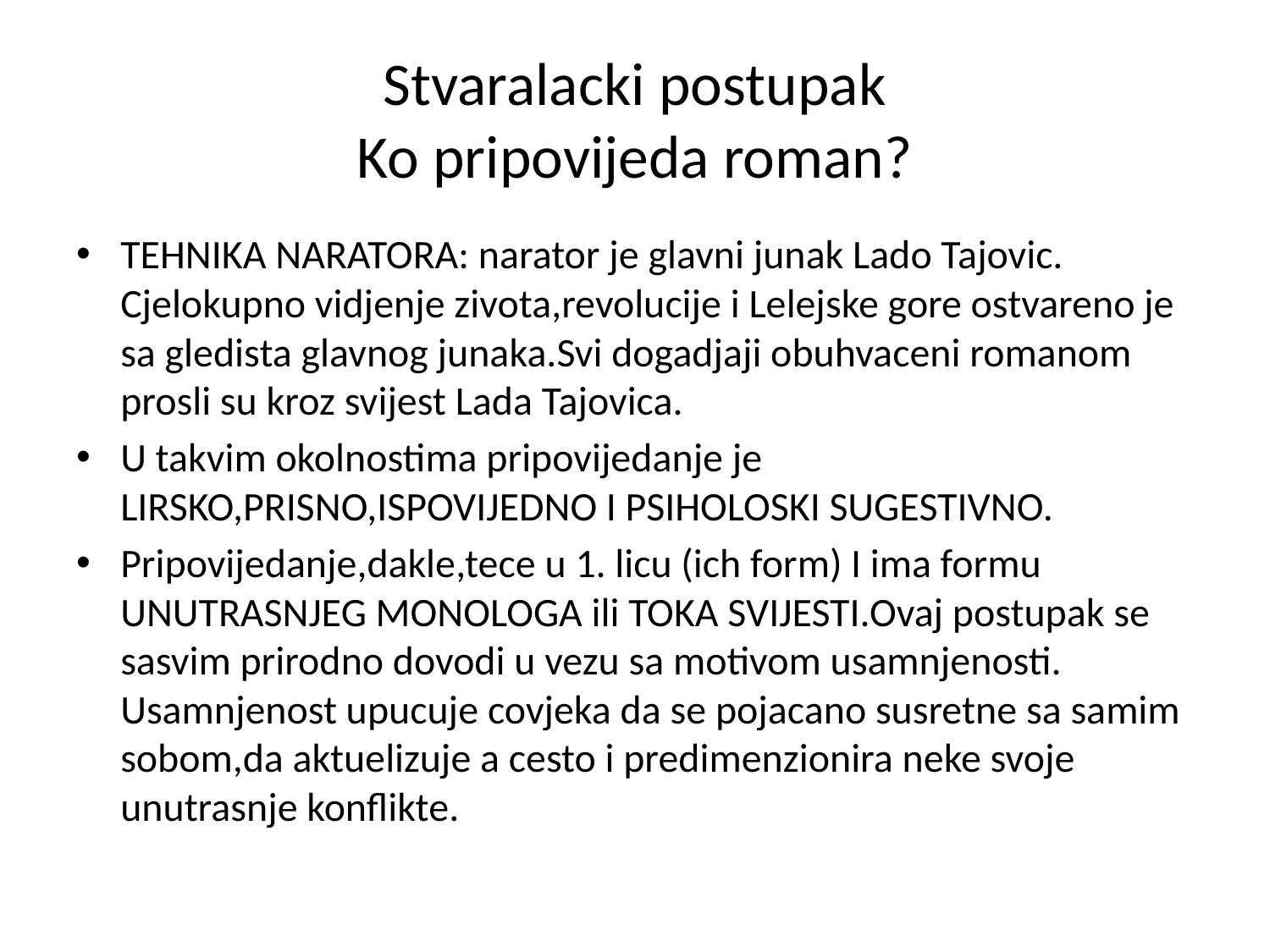

# Stvaralacki postupak Ko pripovijeda roman?
TEHNIKA NARATORA: narator je glavni junak Lado Tajovic. Cjelokupno vidjenje zivota,revolucije i Lelejske gore ostvareno je sa gledista glavnog junaka.Svi dogadjaji obuhvaceni romanom prosli su kroz svijest Lada Tajovica.
U takvim okolnostima pripovijedanje je LIRSKO,PRISNO,ISPOVIJEDNO I PSIHOLOSKI SUGESTIVNO.
Pripovijedanje,dakle,tece u 1. licu (ich form) I ima formu UNUTRASNJEG MONOLOGA ili TOKA SVIJESTI.Ovaj postupak se sasvim prirodno dovodi u vezu sa motivom usamnjenosti. Usamnjenost upucuje covjeka da se pojacano susretne sa samim sobom,da aktuelizuje a cesto i predimenzionira neke svoje unutrasnje konflikte.